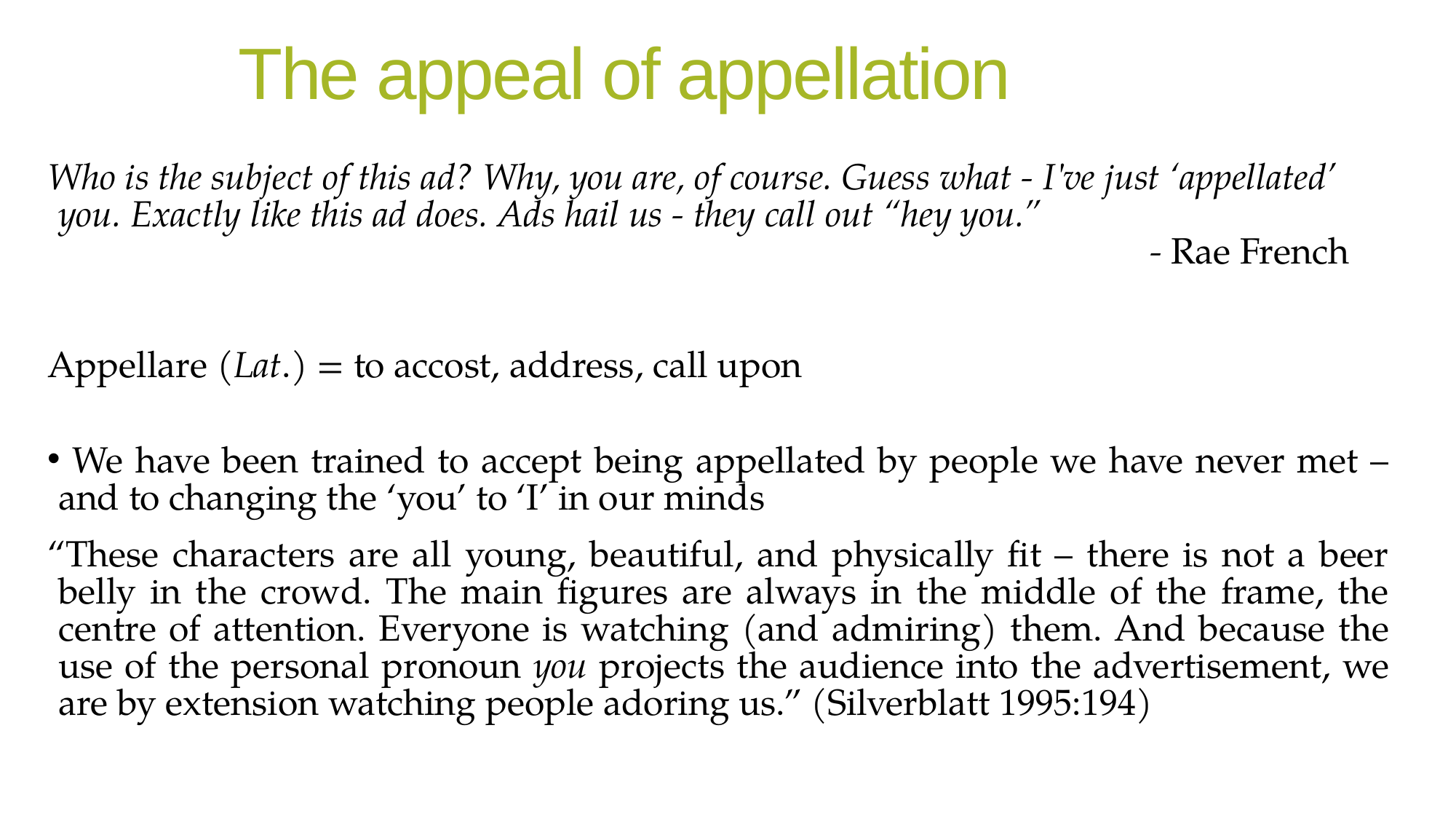

# The appeal of appellation
Who is the subject of this ad? Why, you are, of course. Guess what - I've just ‘appellated’ you. Exactly like this ad does. Ads hail us - they call out “hey you.”                                        										- Rae French

Appellare (Lat.) = to accost, address, call upon

 We have been trained to accept being appellated by people we have never met – and to changing the ‘you’ to ‘I’ in our minds
“These characters are all young, beautiful, and physically fit – there is not a beer belly in the crowd. The main figures are always in the middle of the frame, the centre of attention. Everyone is watching (and admiring) them. And because the use of the personal pronoun you projects the audience into the advertisement, we are by extension watching people adoring us.” (Silverblatt 1995:194)